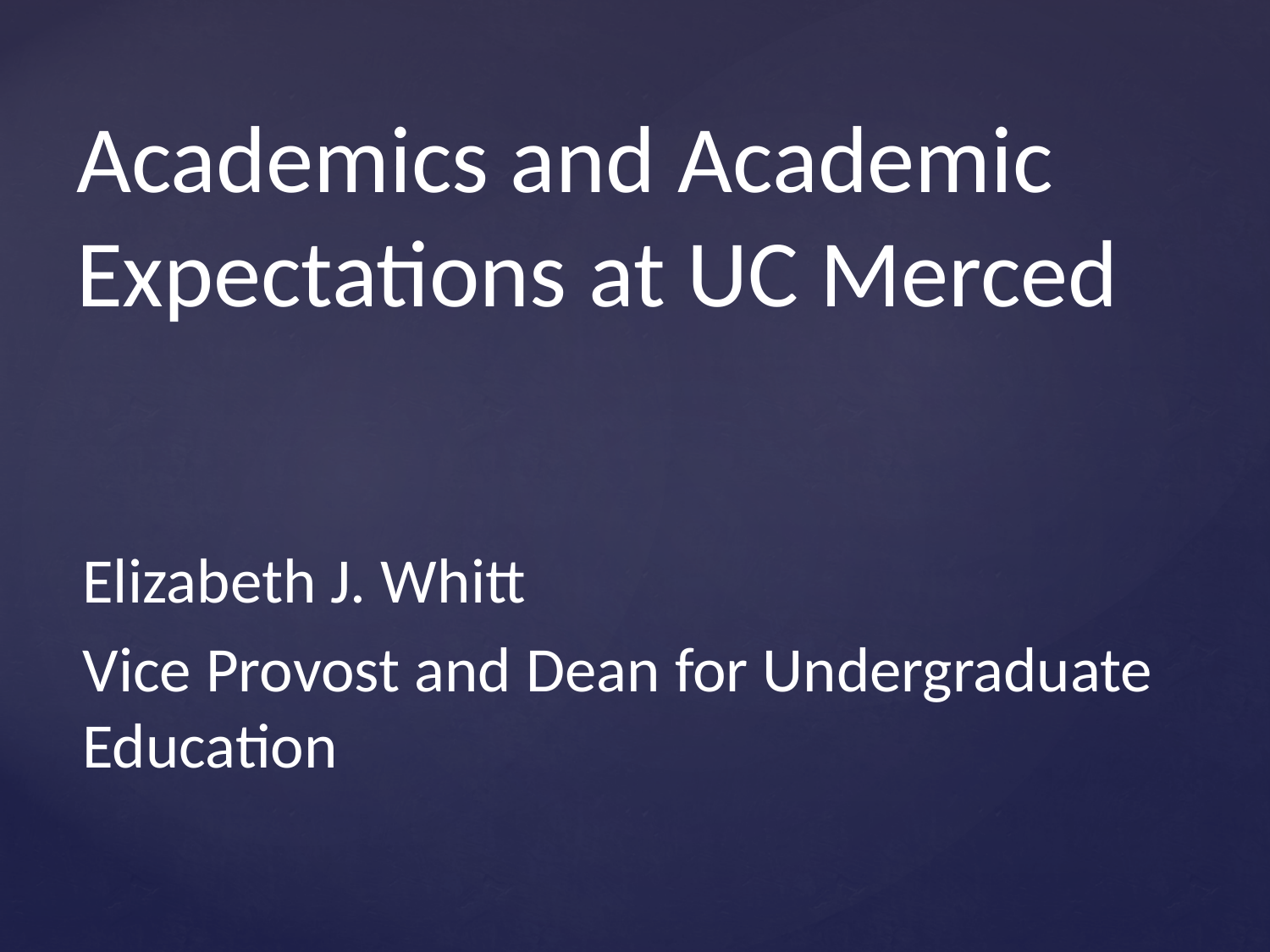

# Academics and Academic Expectations at UC Merced

Elizabeth J. Whitt
Vice Provost and Dean for Undergraduate Education